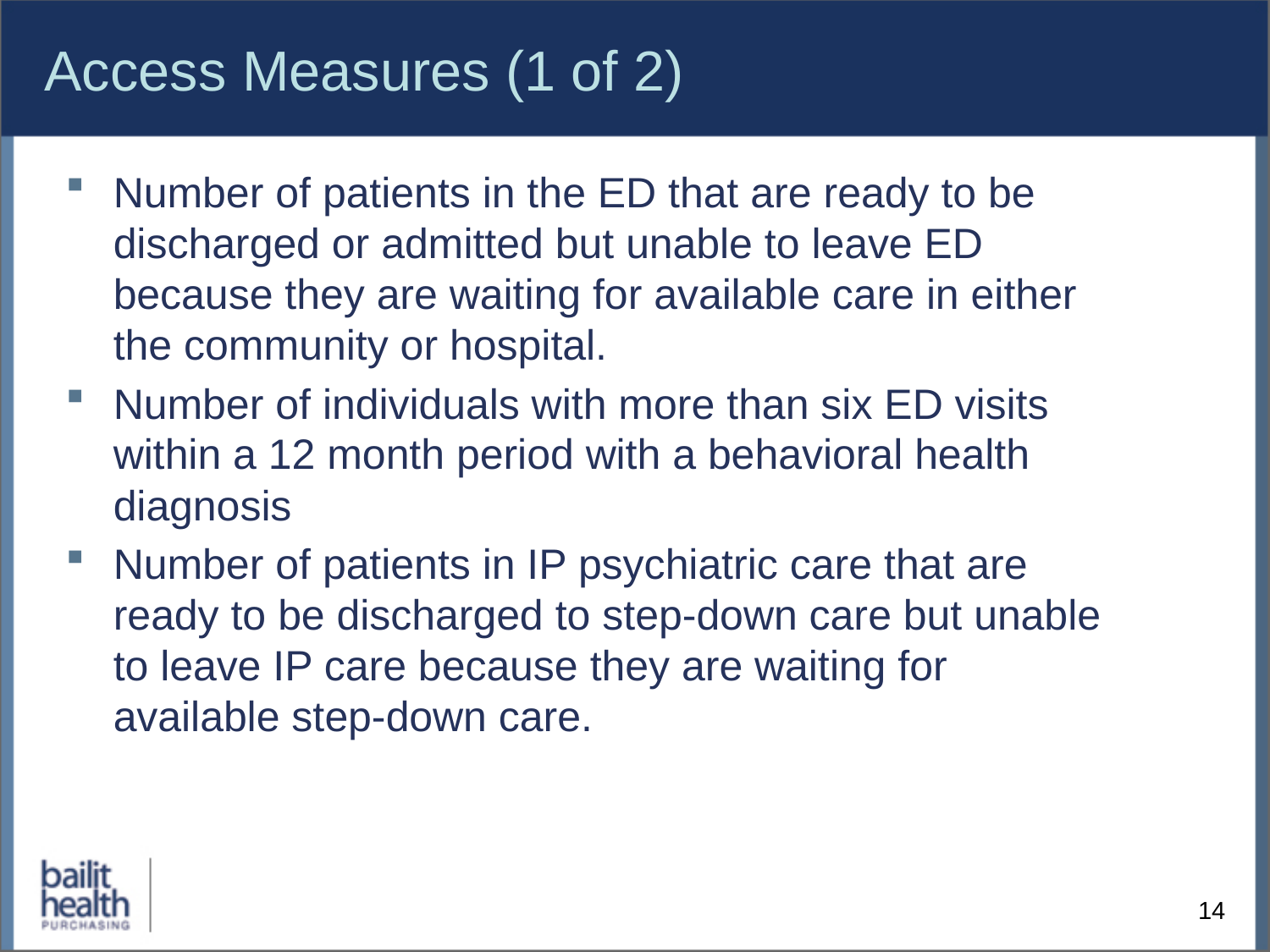

# Access Measures (1 of 2)
Number of patients in the ED that are ready to be discharged or admitted but unable to leave ED because they are waiting for available care in either the community or hospital.
Number of individuals with more than six ED visits within a 12 month period with a behavioral health diagnosis
Number of patients in IP psychiatric care that are ready to be discharged to step-down care but unable to leave IP care because they are waiting for available step-down care.
14